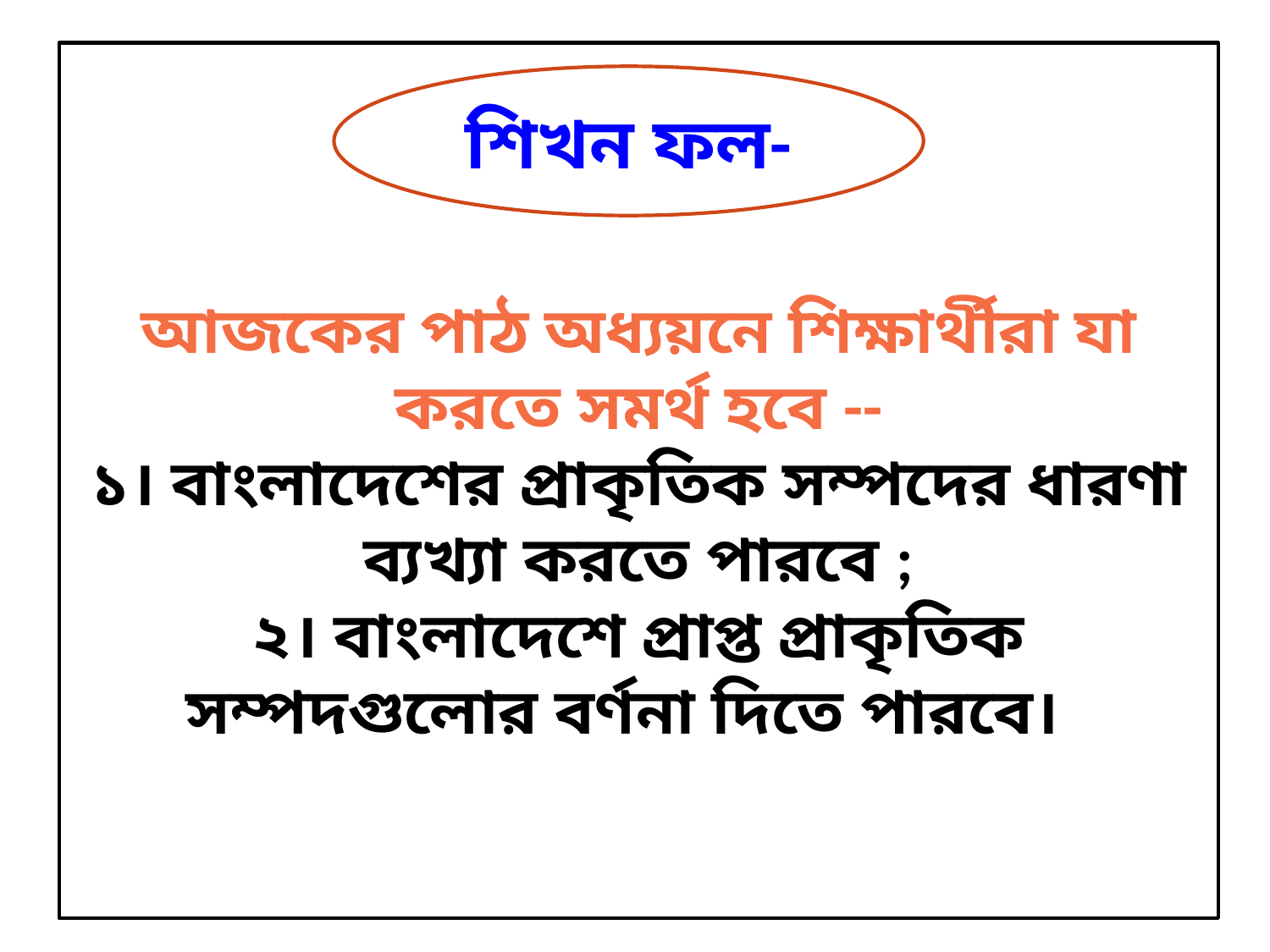

আজকের পাঠ অধ্যয়নে শিক্ষার্থীরা যা করতে সমর্থ হবে --
১। বাংলাদেশের প্রাকৃতিক সম্পদের ধারণা ব্যখ্যা করতে পারবে ;
২। বাংলাদেশে প্রাপ্ত প্রাকৃতিক সম্পদগুলোর বর্ণনা দিতে পারবে।
শিখন ফল-